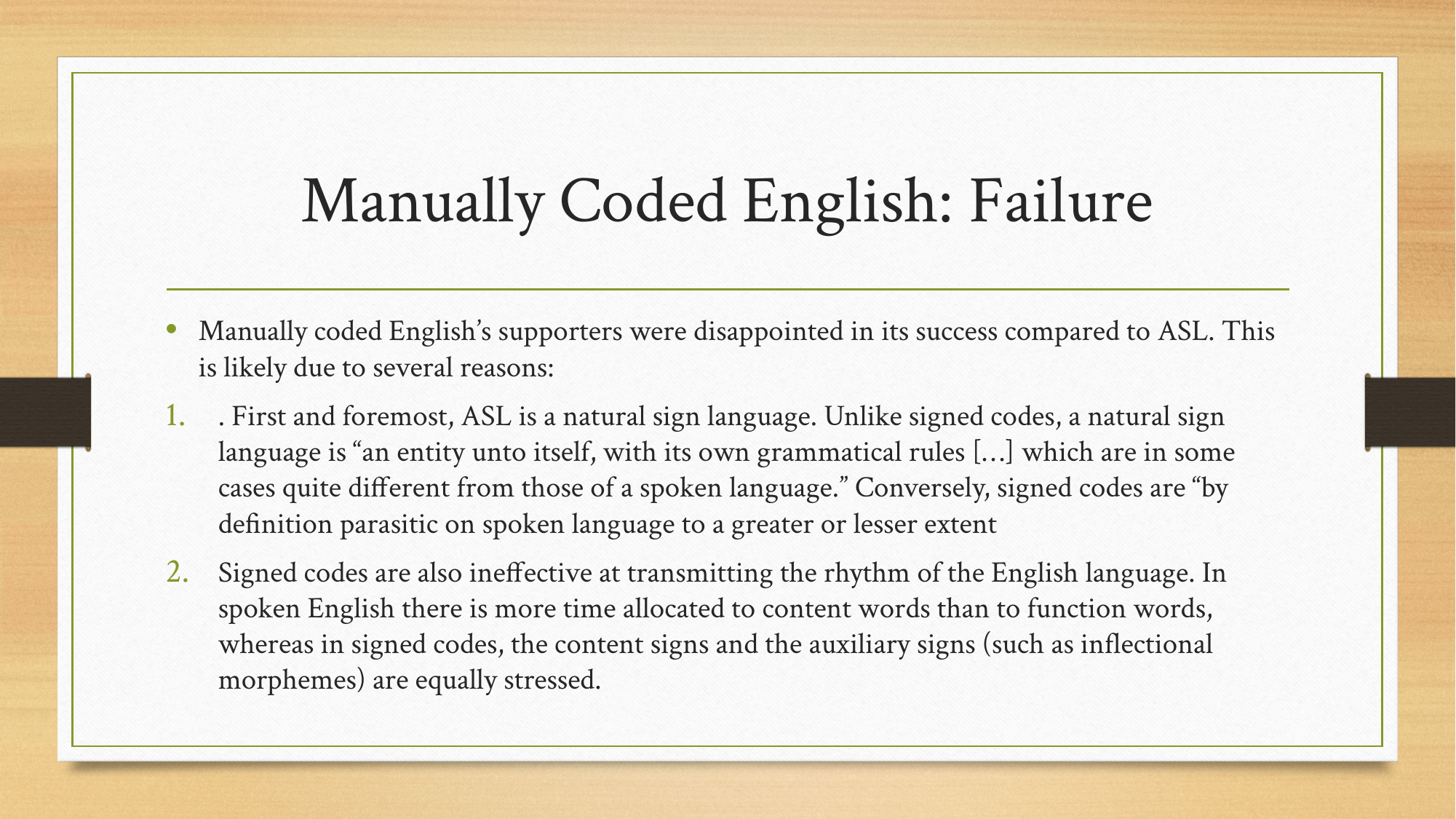

# Manually Coded English: Failure
Manually coded English’s supporters were disappointed in its success compared to ASL. This is likely due to several reasons:
. First and foremost, ASL is a natural sign language. Unlike signed codes, a natural sign language is “an entity unto itself, with its own grammatical rules […] which are in some cases quite different from those of a spoken language.” Conversely, signed codes are “by definition parasitic on spoken language to a greater or lesser extent
Signed codes are also ineffective at transmitting the rhythm of the English language. In spoken English there is more time allocated to content words than to function words, whereas in signed codes, the content signs and the auxiliary signs (such as inflectional morphemes) are equally stressed.